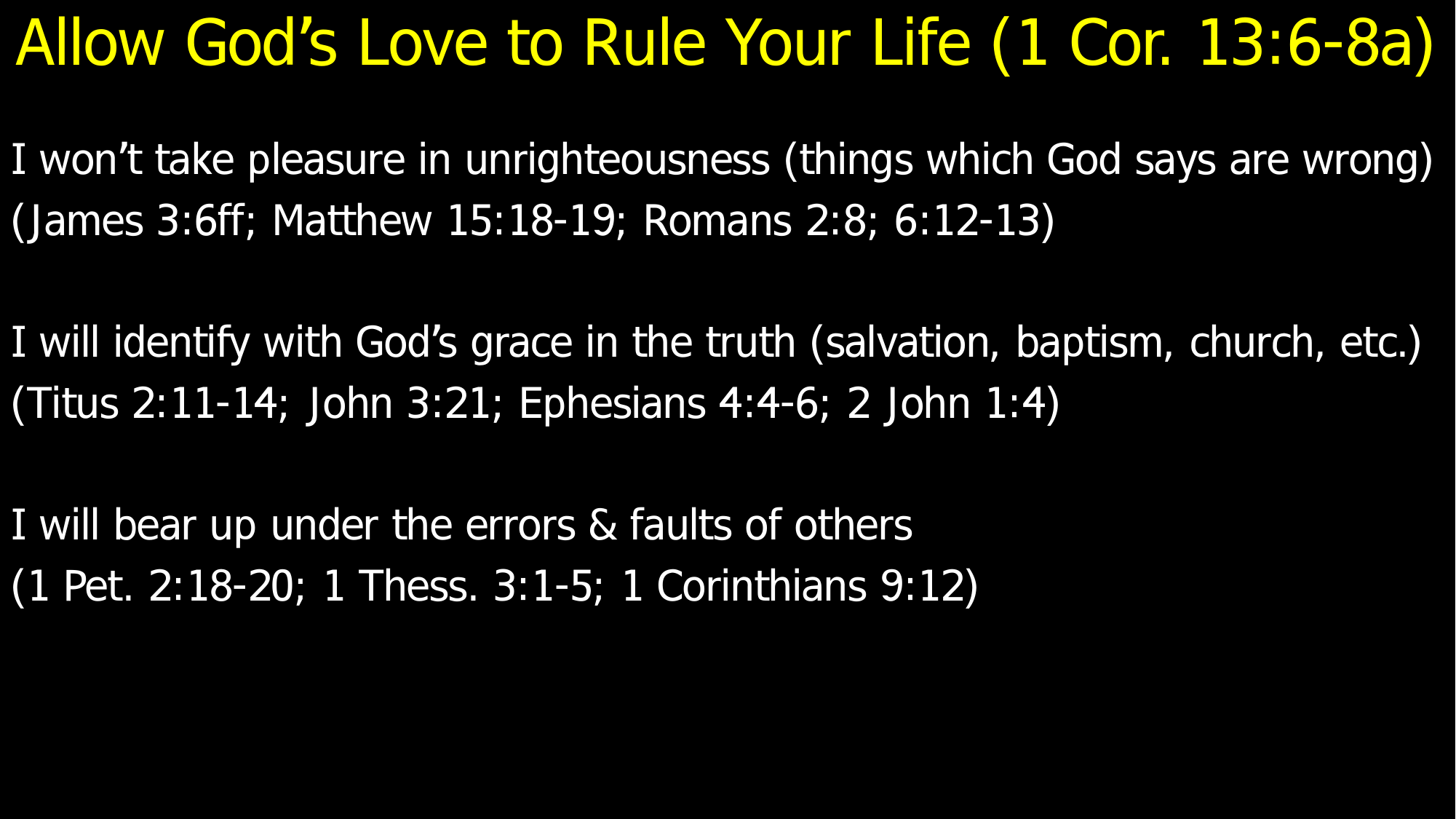

# Allow God’s Love to Rule Your Life (1 Cor. 13:6-8a)

I won’t take pleasure in unrighteousness (things which God says are wrong)
(James 3:6ff; Matthew 15:18-19; Romans 2:8; 6:12-13)

I will identify with God’s grace in the truth (salvation, baptism, church, etc.)
(Titus 2:11-14; John 3:21; Ephesians 4:4-6; 2 John 1:4)

I will bear up under the errors & faults of others
(1 Pet. 2:18-20; 1 Thess. 3:1-5; 1 Corinthians 9:12)